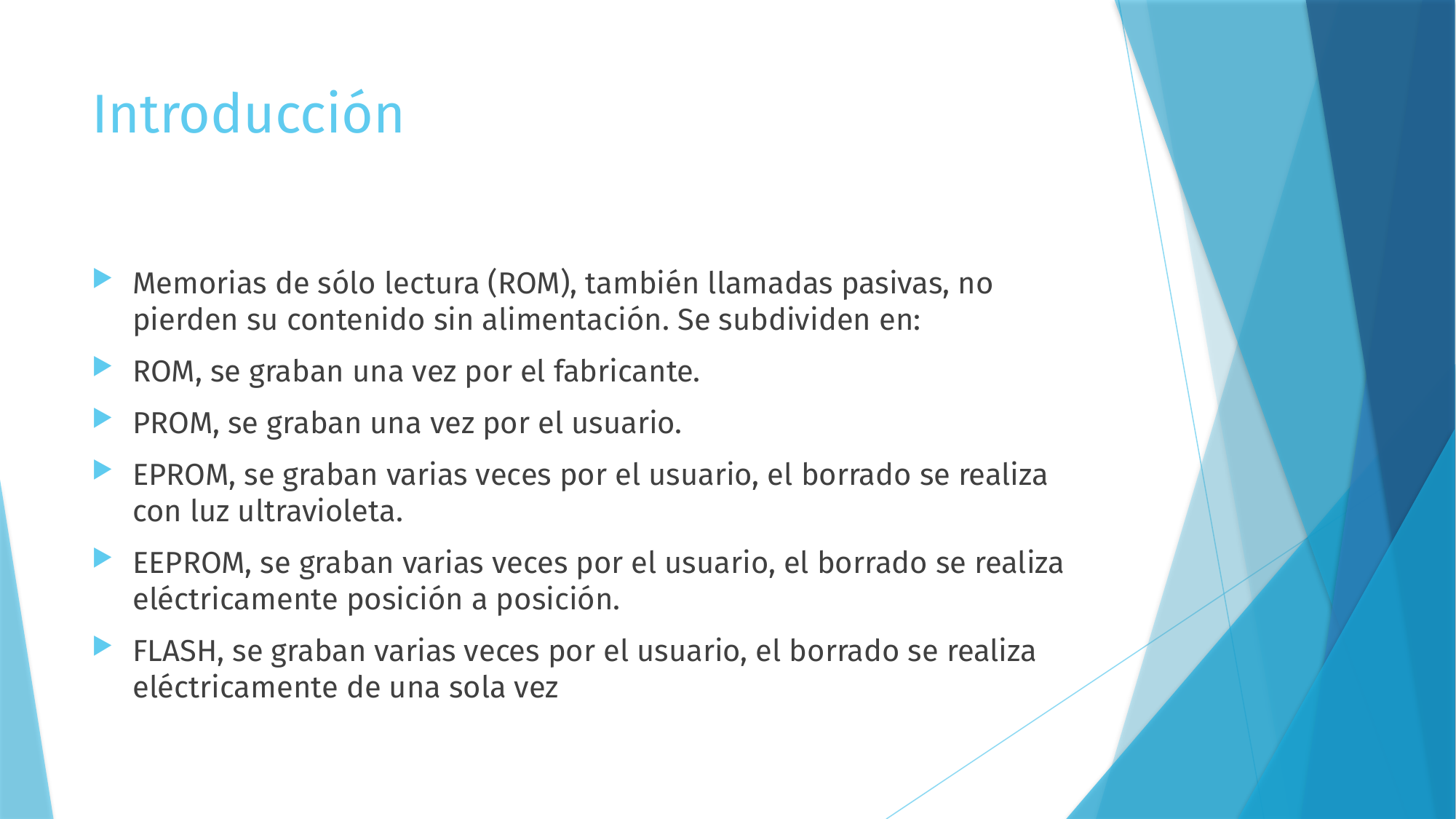

# Introducción
Memorias de sólo lectura (ROM), también llamadas pasivas, no pierden su contenido sin alimentación. Se subdividen en:
ROM, se graban una vez por el fabricante.
PROM, se graban una vez por el usuario.
EPROM, se graban varias veces por el usuario, el borrado se realiza con luz ultravioleta.
EEPROM, se graban varias veces por el usuario, el borrado se realiza eléctricamente posición a posición.
FLASH, se graban varias veces por el usuario, el borrado se realiza eléctricamente de una sola vez